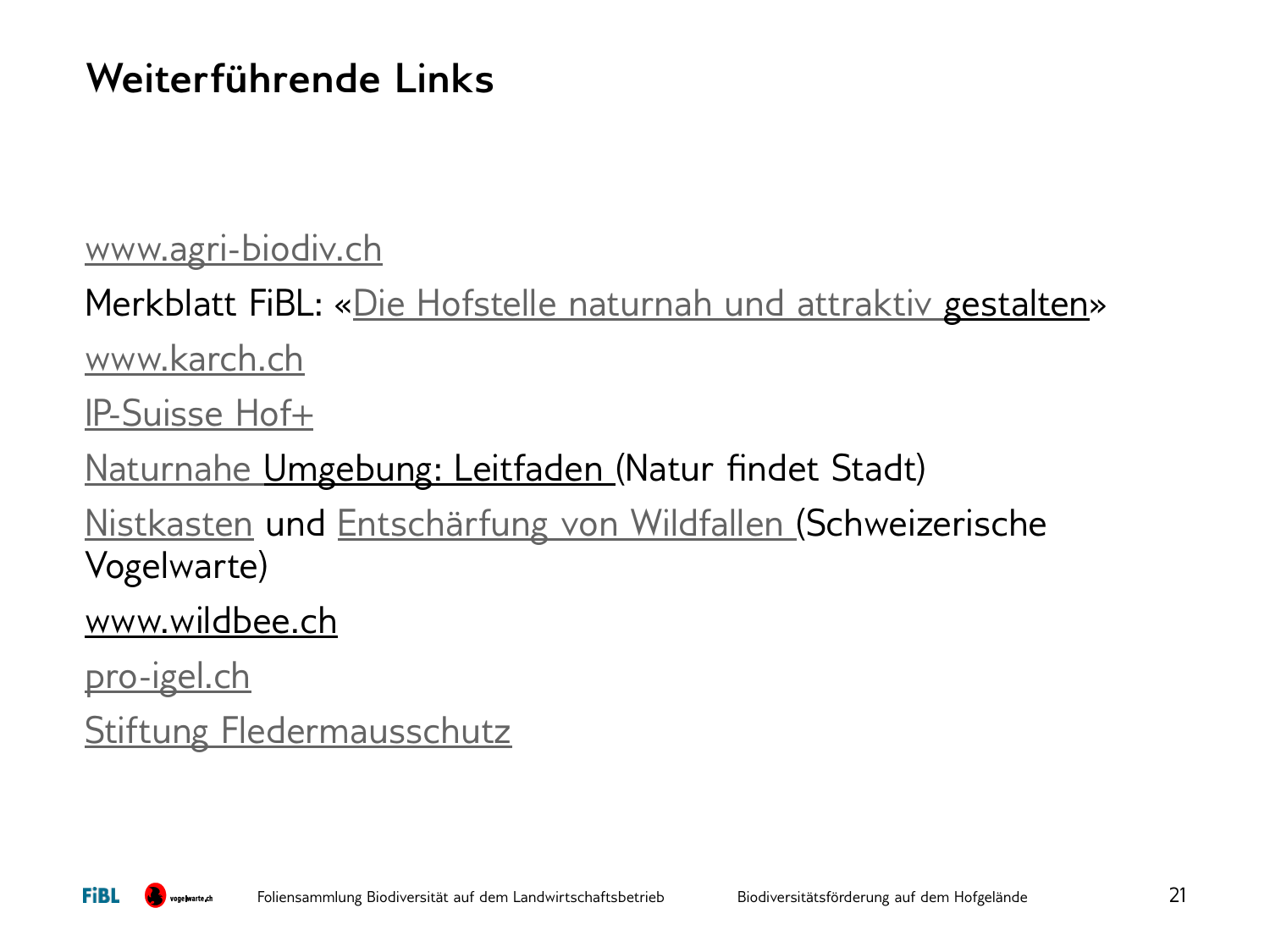

# Weiterführende Links
www.agri-biodiv.ch
Merkblatt FiBL: «Die Hofstelle naturnah und attraktiv gestalten»
www.karch.ch
IP-Suisse Hof+
Naturnahe Umgebung: Leitfaden (Natur findet Stadt)
Nistkasten und Entschärfung von Wildfallen (Schweizerische Vogelwarte)
www.wildbee.ch
pro-igel.ch
Stiftung Fledermausschutz

21